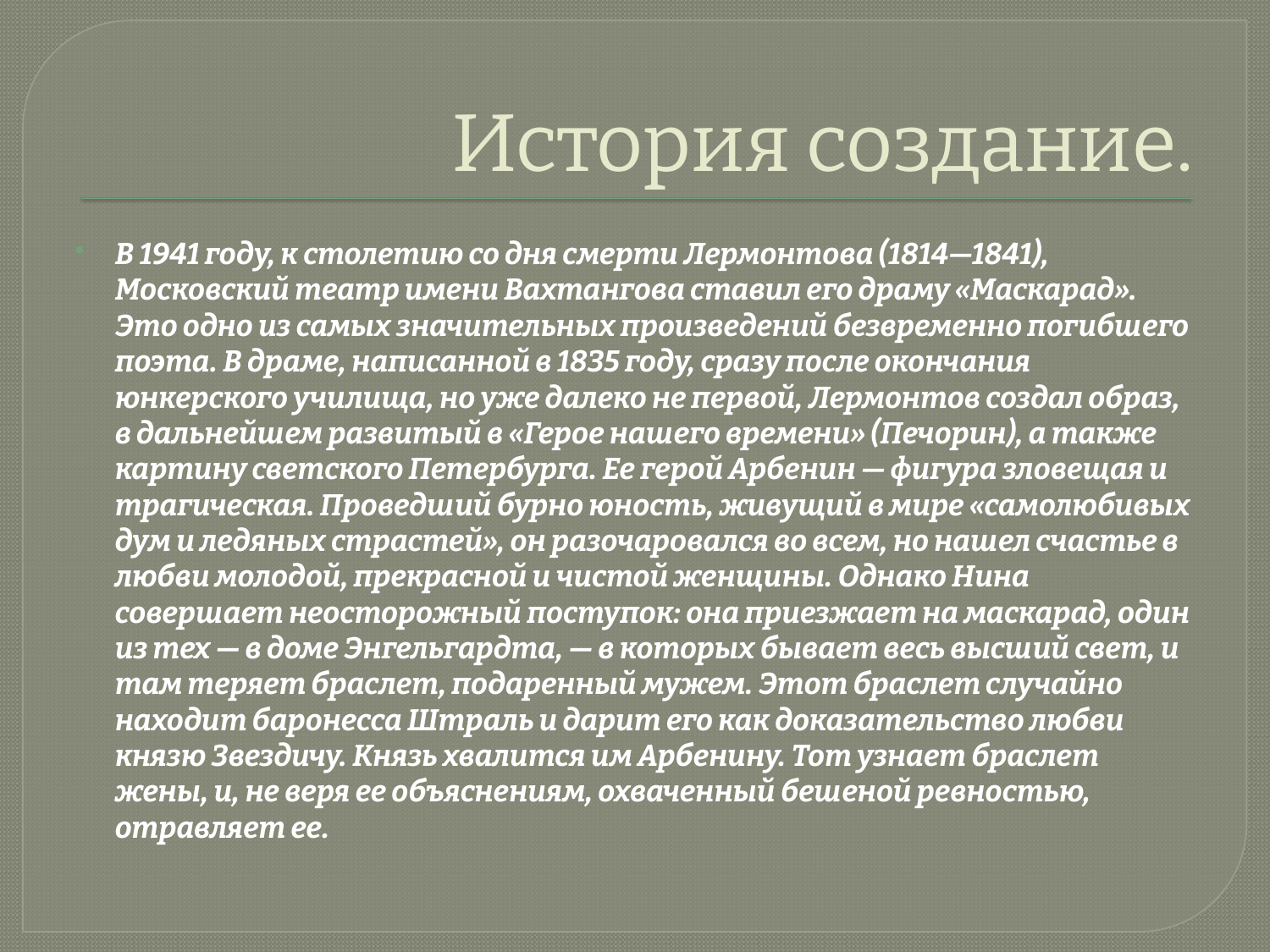

# История создание.
В 1941 году, к столетию со дня смерти Лермонтова (1814—1841), Московский театр имени Вахтангова ставил его драму «Маскарад». Это одно из самых значительных произведений безвременно погибшего поэта. В драме, написанной в 1835 году, сразу после окончания юнкерского училища, но уже далеко не первой, Лермонтов создал образ, в дальнейшем развитый в «Герое нашего времени» (Печорин), а также картину светского Петербурга. Ее герой Арбенин — фигура зловещая и трагическая. Проведший бурно юность, живущий в мире «самолюбивых дум и ледяных страстей», он разочаровался во всем, но нашел счастье в любви молодой, прекрасной и чистой женщины. Однако Нина совершает неосторожный поступок: она приезжает на маскарад, один из тех — в доме Энгельгардта, — в которых бывает весь высший свет, и там теряет браслет, подаренный мужем. Этот браслет случайно находит баронесса Штраль и дарит его как доказательство любви князю Звездичу. Князь хвалится им Арбенину. Тот узнает браслет жены, и, не веря ее объяснениям, охваченный бешеной ревностью, отравляет ее.